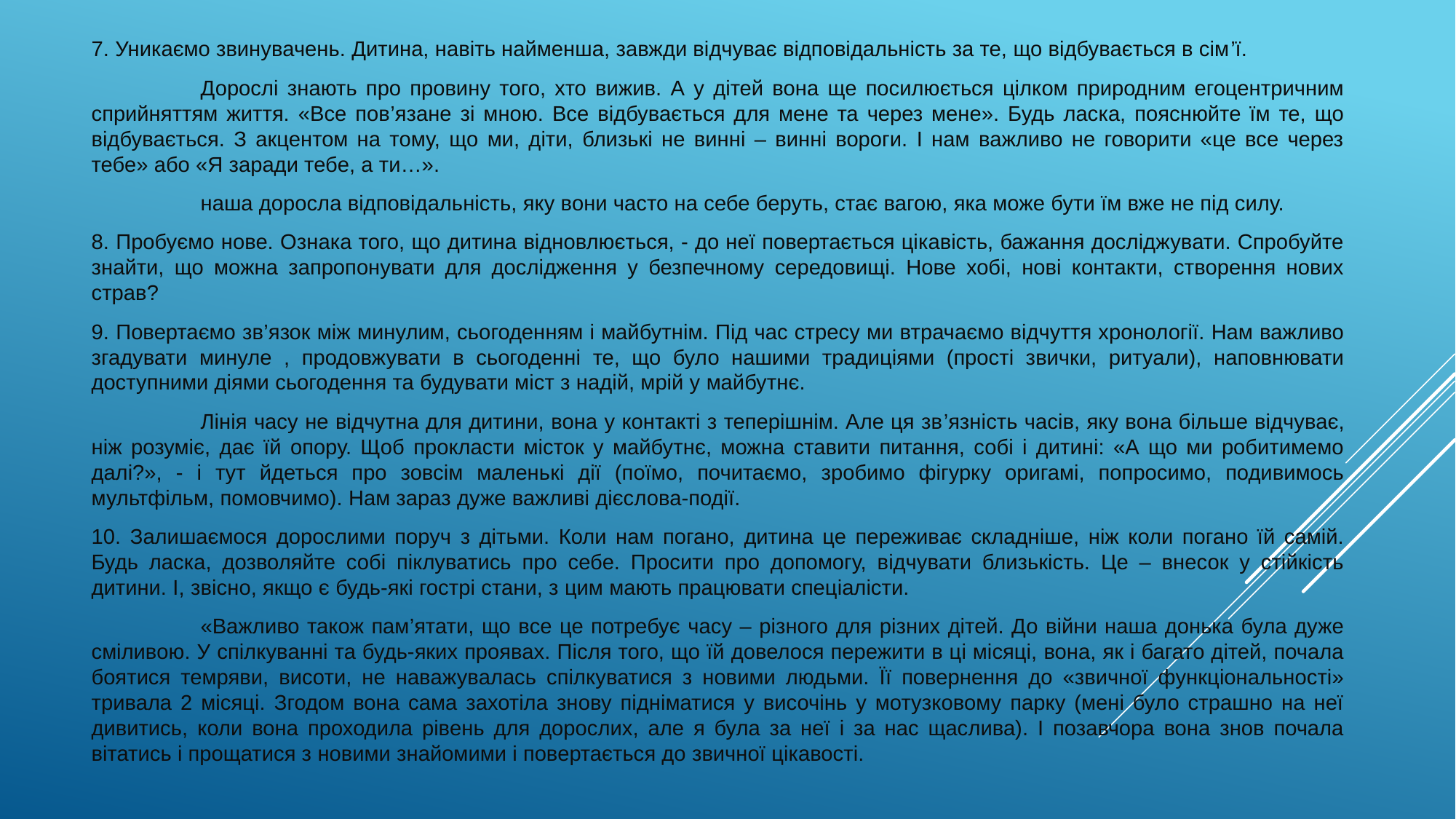

7. Уникаємо звинувачень. Дитина, навіть найменша, завжди відчуває відповідальність за те, що відбувається в сім’ї.
	Дорослі знають про провину того, хто вижив. А у дітей вона ще посилюється цілком природним егоцентричним сприйняттям життя. «Все пов’язане зі мною. Все відбувається для мене та через мене». Будь ласка, пояснюйте їм те, що відбувається. З акцентом на тому, що ми, діти, близькі не винні – винні вороги. І нам важливо не говорити «це все через тебе» або «Я заради тебе, а ти…».
	наша доросла відповідальність, яку вони часто на себе беруть, стає вагою, яка може бути їм вже не під силу.
8. Пробуємо нове. Ознака того, що дитина відновлюється, - до неї повертається цікавість, бажання досліджувати. Спробуйте знайти, що можна запропонувати для дослідження у безпечному середовищі. Нове хобі, нові контакти, створення нових страв?
9. Повертаємо зв’язок між минулим, сьогоденням і майбутнім. Під час стресу ми втрачаємо відчуття хронології. Нам важливо згадувати минуле , продовжувати в сьогоденні те, що було нашими традиціями (прості звички, ритуали), наповнювати доступними діями сьогодення та будувати міст з надій, мрій у майбутнє.
	Лінія часу не відчутна для дитини, вона у контакті з теперішнім. Але ця зв’язність часів, яку вона більше відчуває, ніж розуміє, дає їй опору. Щоб прокласти місток у майбутнє, можна ставити питання, собі і дитині: «А що ми робитимемо далі?», - і тут йдеться про зовсім маленькі дії (поїмо, почитаємо, зробимо фігурку оригамі, попросимо, подивимось мультфільм, помовчимо). Нам зараз дуже важливі дієслова-події.
10. Залишаємося дорослими поруч з дітьми. Коли нам погано, дитина це переживає складніше, ніж коли погано їй самій. Будь ласка, дозволяйте собі піклуватись про себе. Просити про допомогу, відчувати близькість. Це – внесок у стійкість дитини. І, звісно, якщо є будь-які гострі стани, з цим мають працювати спеціалісти.
	«Важливо також пам’ятати, що все це потребує часу – різного для різних дітей. До війни наша донька була дуже сміливою. У спілкуванні та будь-яких проявах. Після того, що їй довелося пережити в ці місяці, вона, як і багато дітей, почала боятися темряви, висоти, не наважувалась спілкуватися з новими людьми. Її повернення до «звичної функціональності» тривала 2 місяці. Згодом вона сама захотіла знову підніматися у височінь у мотузковому парку (мені було страшно на неї дивитись, коли вона проходила рівень для дорослих, але я була за неї і за нас щаслива). І позавчора вона знов почала вітатись і прощатися з новими знайомими і повертається до звичної цікавості.